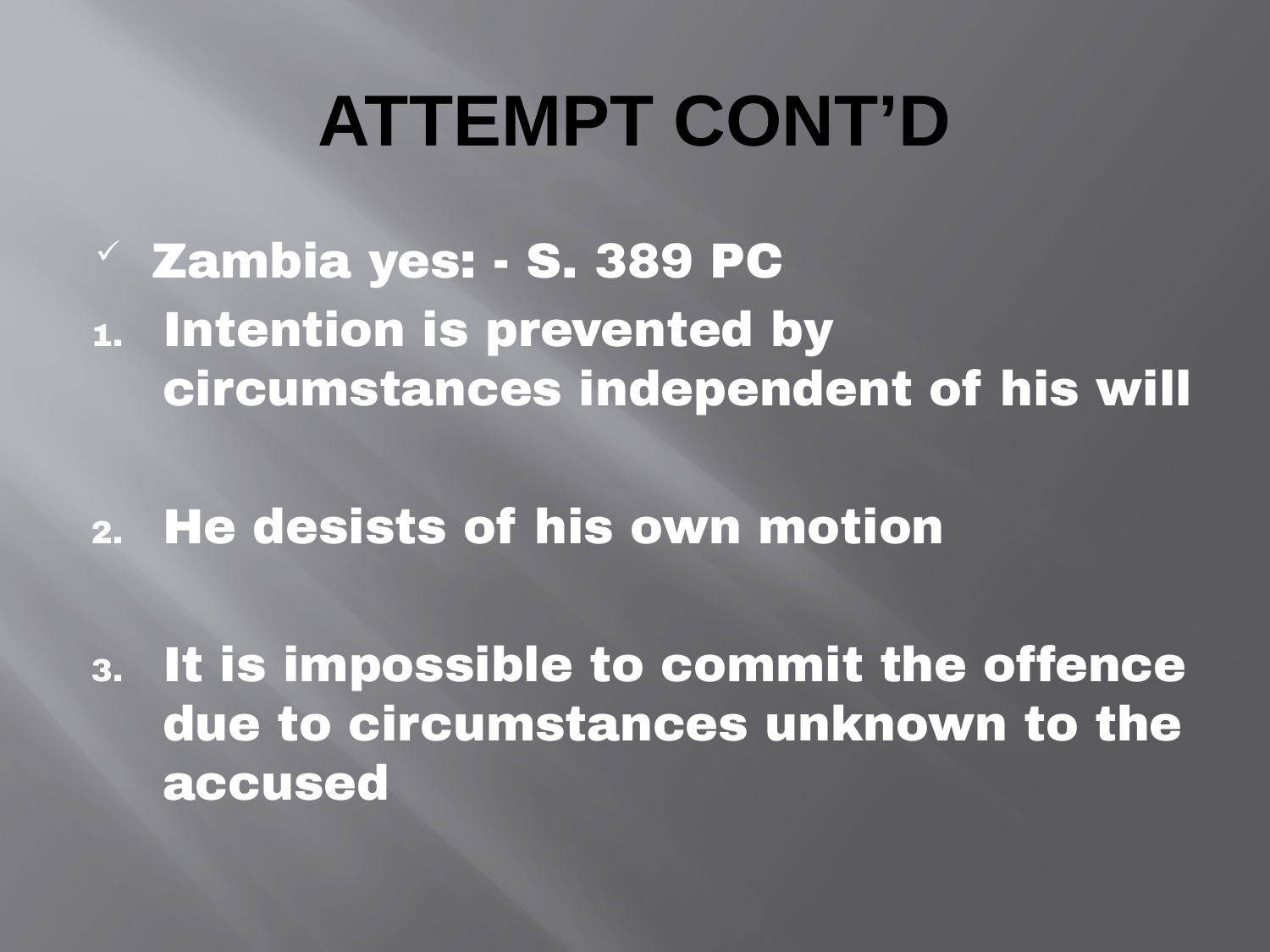

# ATTEMPT CONT’D
Zambia yes: - S. 389 PC
Intention is prevented by circumstances independent of his will

He desists of his own motion

It is impossible to commit the offence due to circumstances unknown to the accused